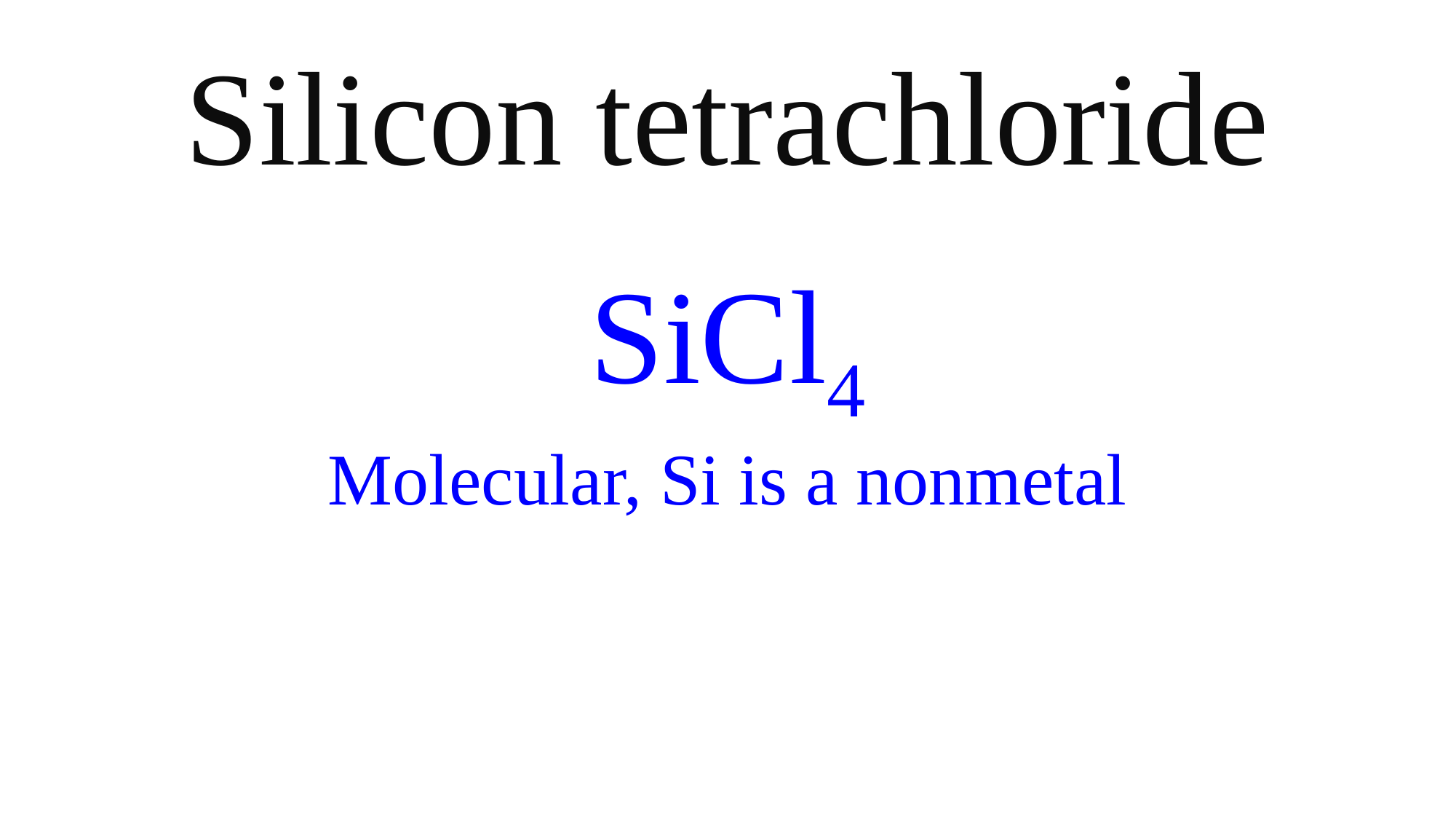

Silicon tetrachloride

SiCl4
Molecular, Si is a nonmetal